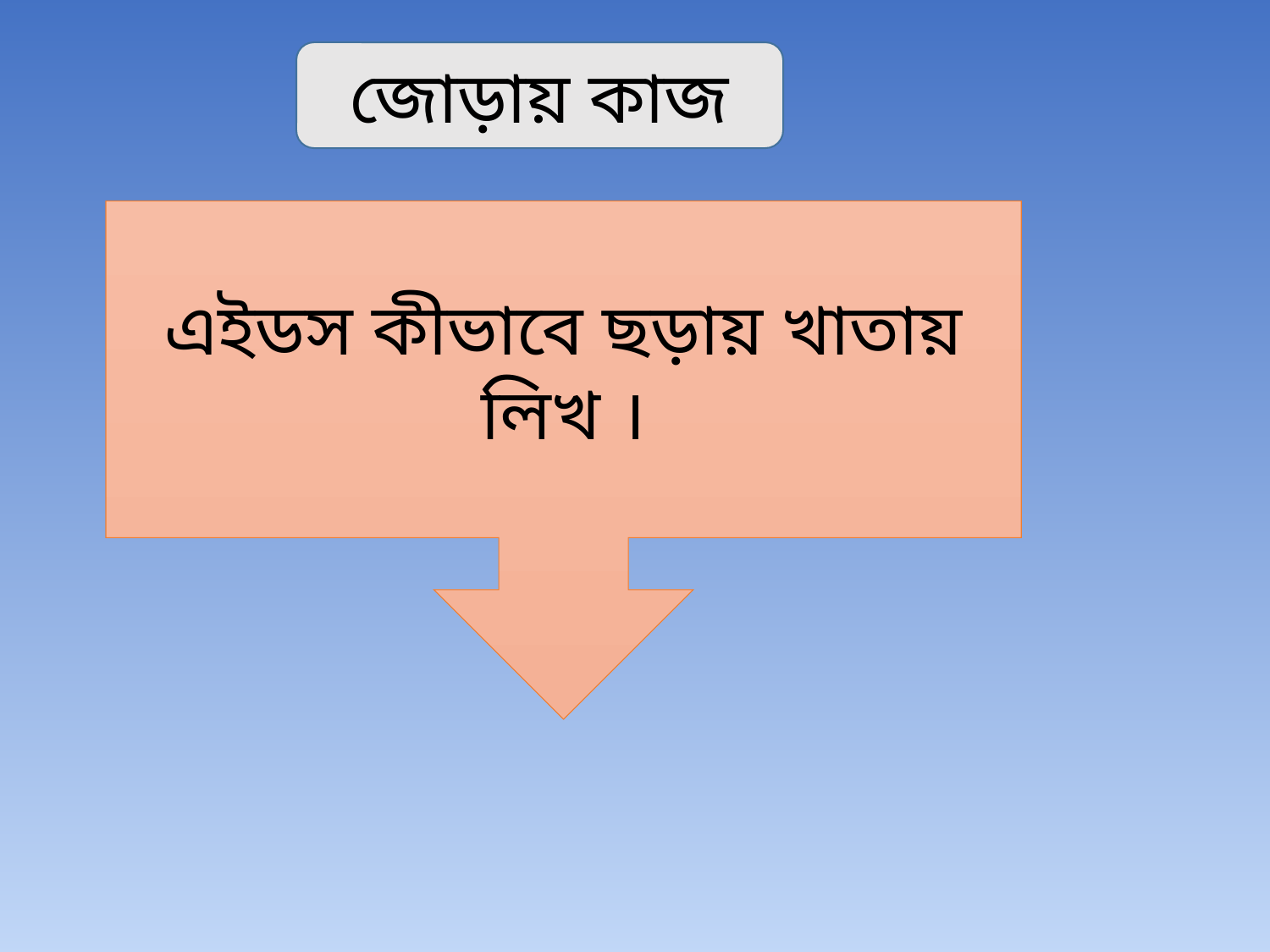

জোড়ায় কাজ
এইডস কীভাবে ছড়ায় খাতায় লিখ ।